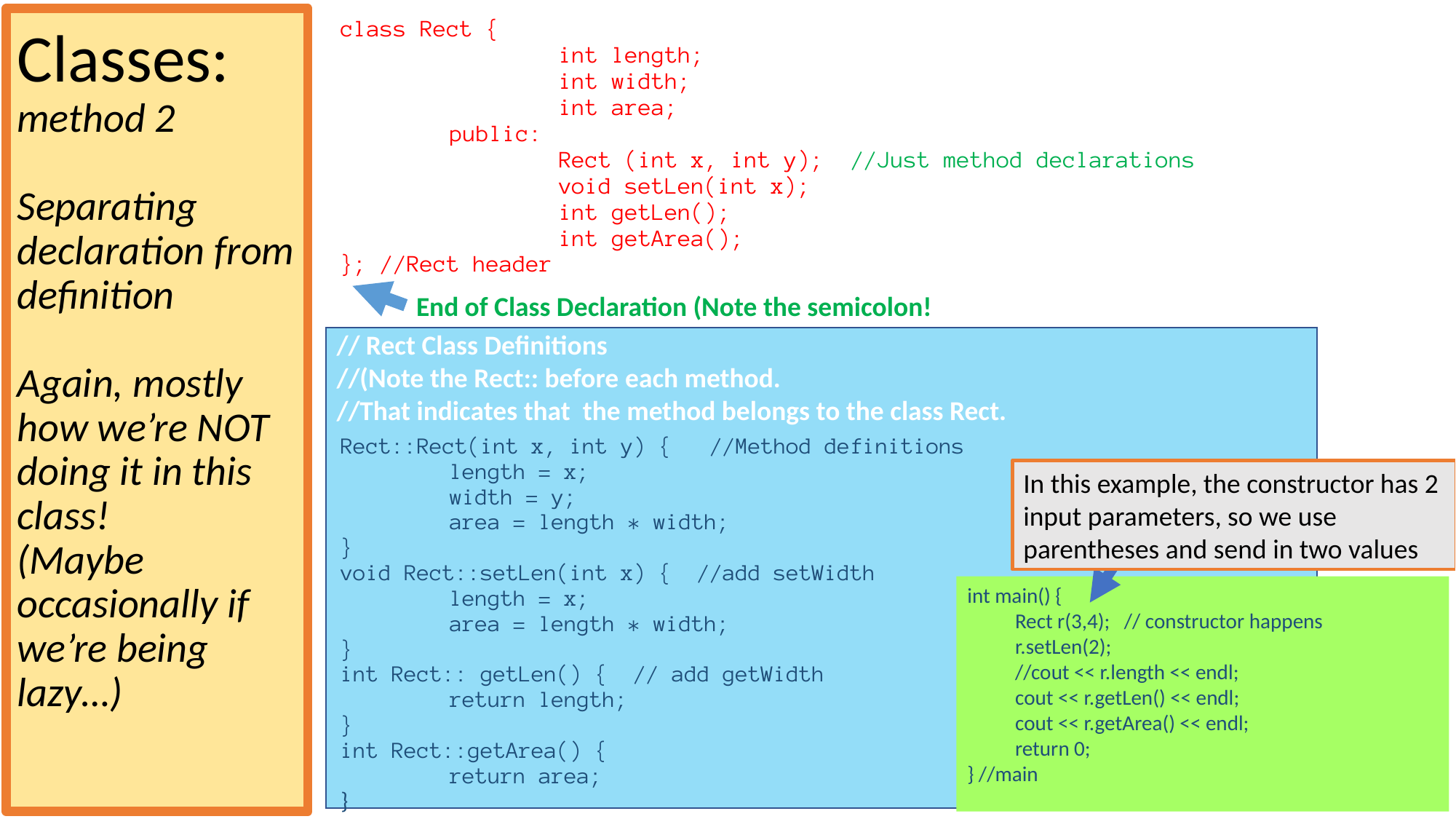

# Classes: method 2 Separating declaration from definition Again, mostly how we’re NOT doing it in this class! (Maybe occasionally if we’re being lazy…)
class Rect {
		int length;
		int width;
		int area;
	public:
		Rect (int x, int y);  //Just method declarations
		void setLen(int x);
		int getLen();
		int getArea();
}; //Rect header

Rect::Rect(int x, int y) {   //Method definitions
	length = x;
	width = y;
	area = length * width;
}
void Rect::setLen(int x) {  //add setWidth
	length = x;
	area = length * width;
}
int Rect:: getLen() {  // add getWidth
	return length;
}
int Rect::getArea() {
	return area;
}
End of Class Declaration (Note the semicolon!
// Rect Class Definitions
//(Note the Rect:: before each method.
//That indicates that  the method belongs to the class Rect.

In this example, the constructor has 2
input parameters, so we use
parentheses and send in two values
int main() {
Rect r(3,4);   // constructor happens
r.setLen(2);
//cout << r.length << endl;
cout << r.getLen() << endl;
cout << r.getArea() << endl;
return 0;
} //main